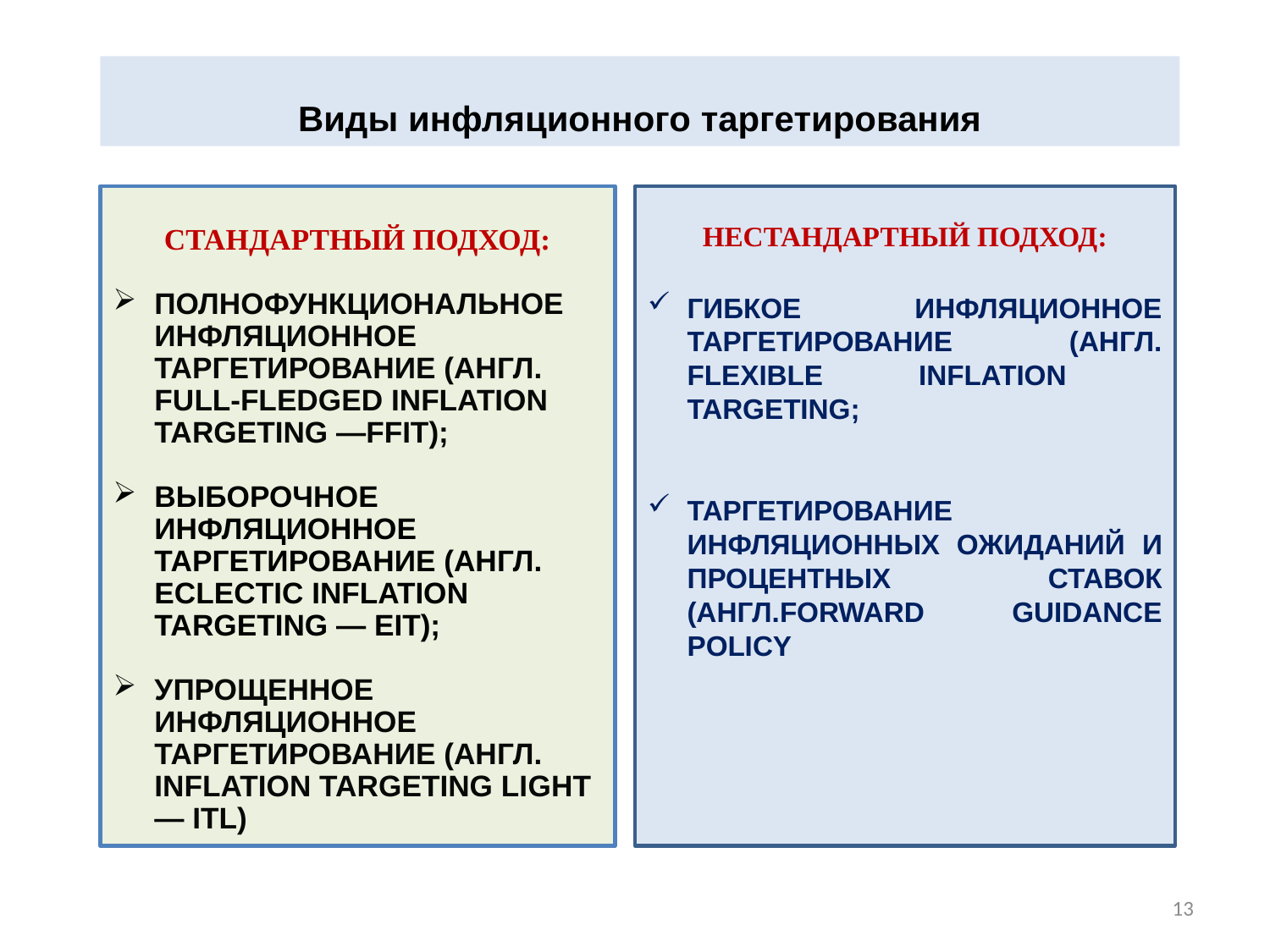

Виды инфляционного таргетирования

# Стандартный подход:
Полнофункциональное  инфляционное таргетирование (англ. Full-fledged inflation targeting —FFIT);

Выборочное инфляционное таргетирование (англ. eclectic inflation targeting — EIT);

Упрощенное инфляционное таргетирование (англ. inflation targeting light — ITL)

Нестандартный подход:

Гибкое  инфляционное таргетирование (англ. Flexible inflation  targeting;

Таргетирование инфляционных ожиданий и процентных ставок (англ.forward guidance policy

:

13